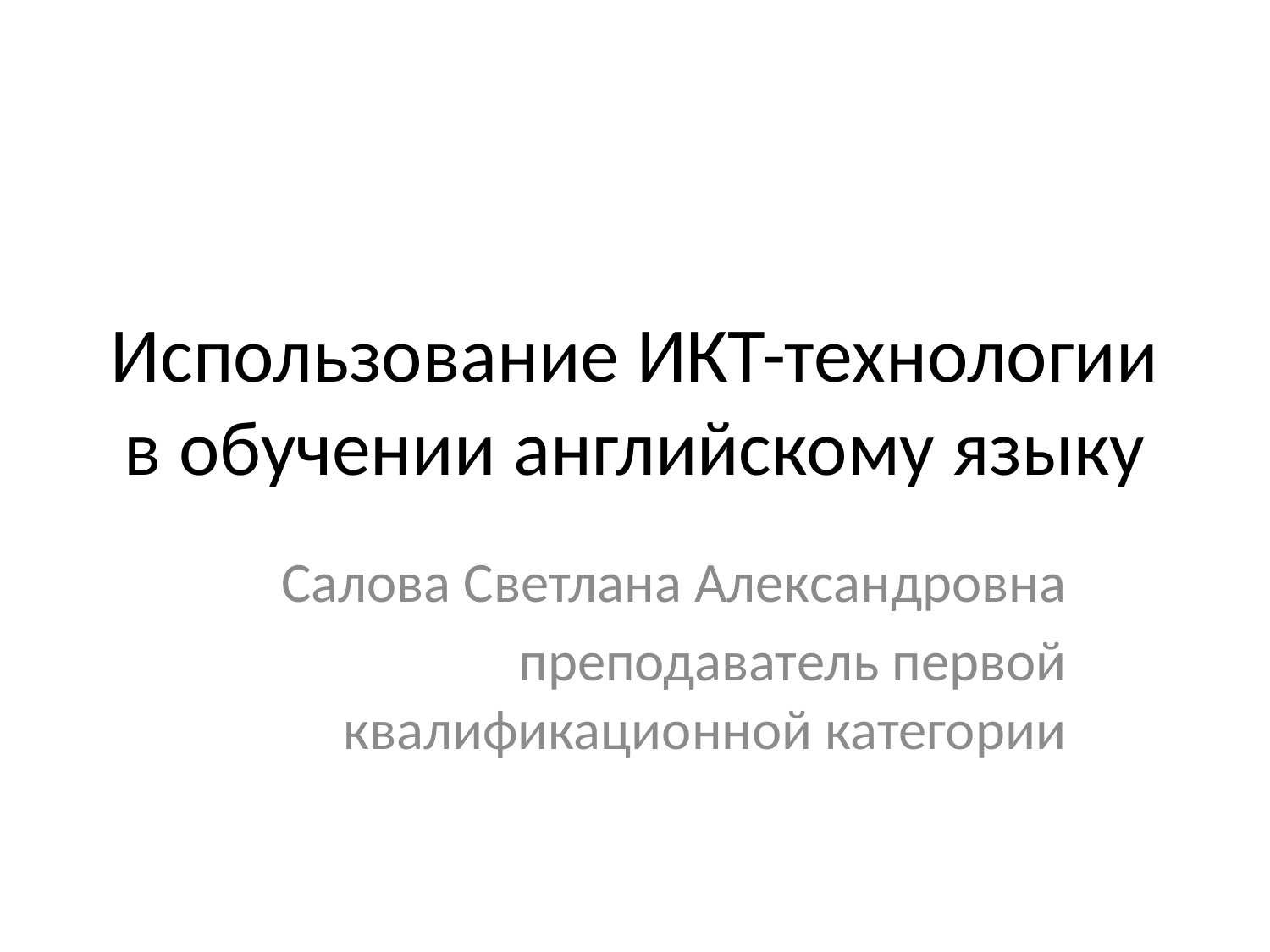

# Использование ИКТ-технологии в обучении английскому языку
Салова Светлана Александровна
преподаватель первой квалификационной категории